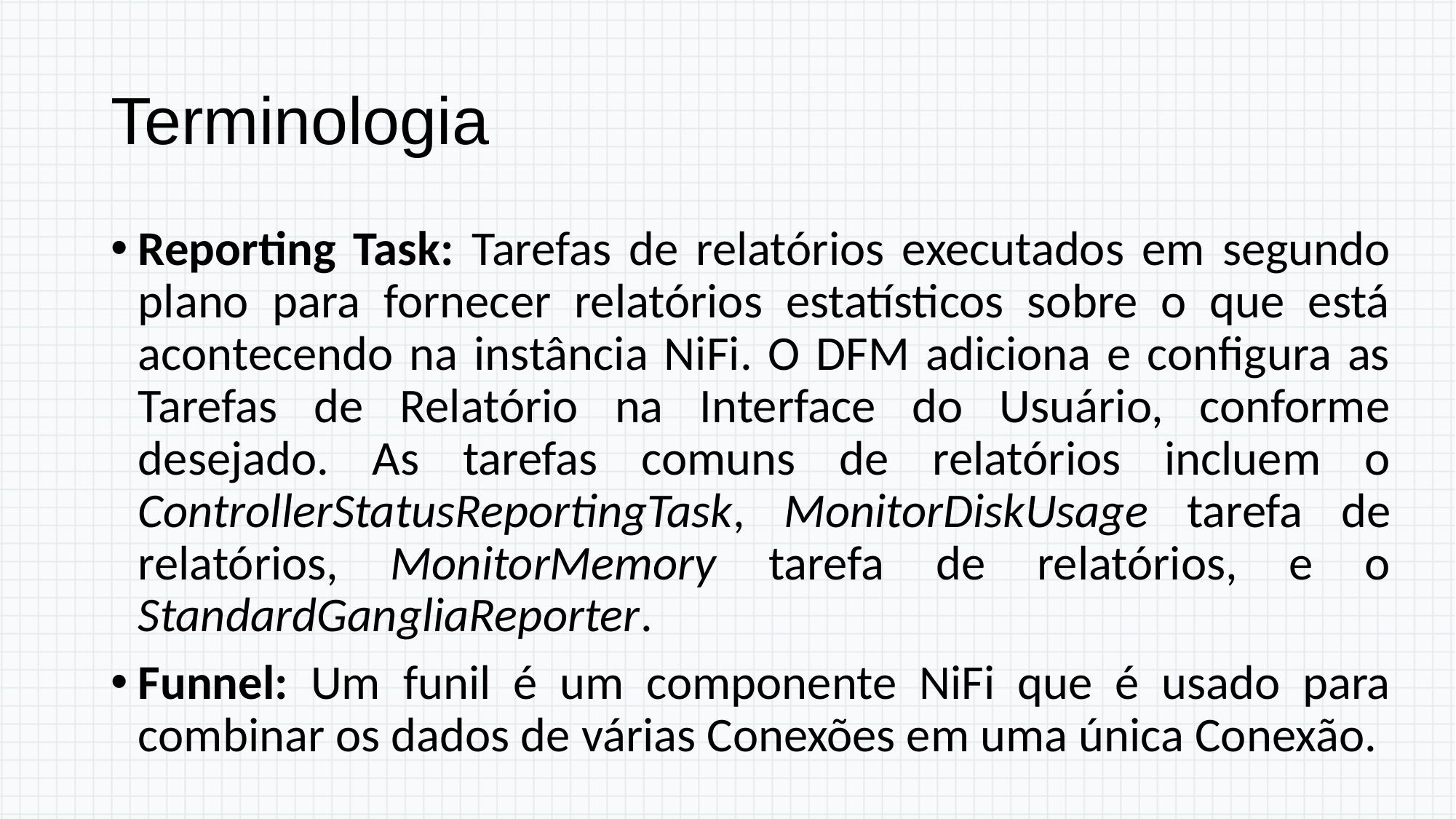

# Terminologia
Reporting Task: Tarefas de relatórios executados em segundo plano para fornecer relatórios estatísticos sobre o que está acontecendo na instância NiFi. O DFM adiciona e configura as Tarefas de Relatório na Interface do Usuário, conforme desejado. As tarefas comuns de relatórios incluem o ControllerStatusReportingTask, MonitorDiskUsage tarefa de relatórios, MonitorMemory tarefa de relatórios, e o StandardGangliaReporter.
Funnel: Um funil é um componente NiFi que é usado para combinar os dados de várias Conexões em uma única Conexão.